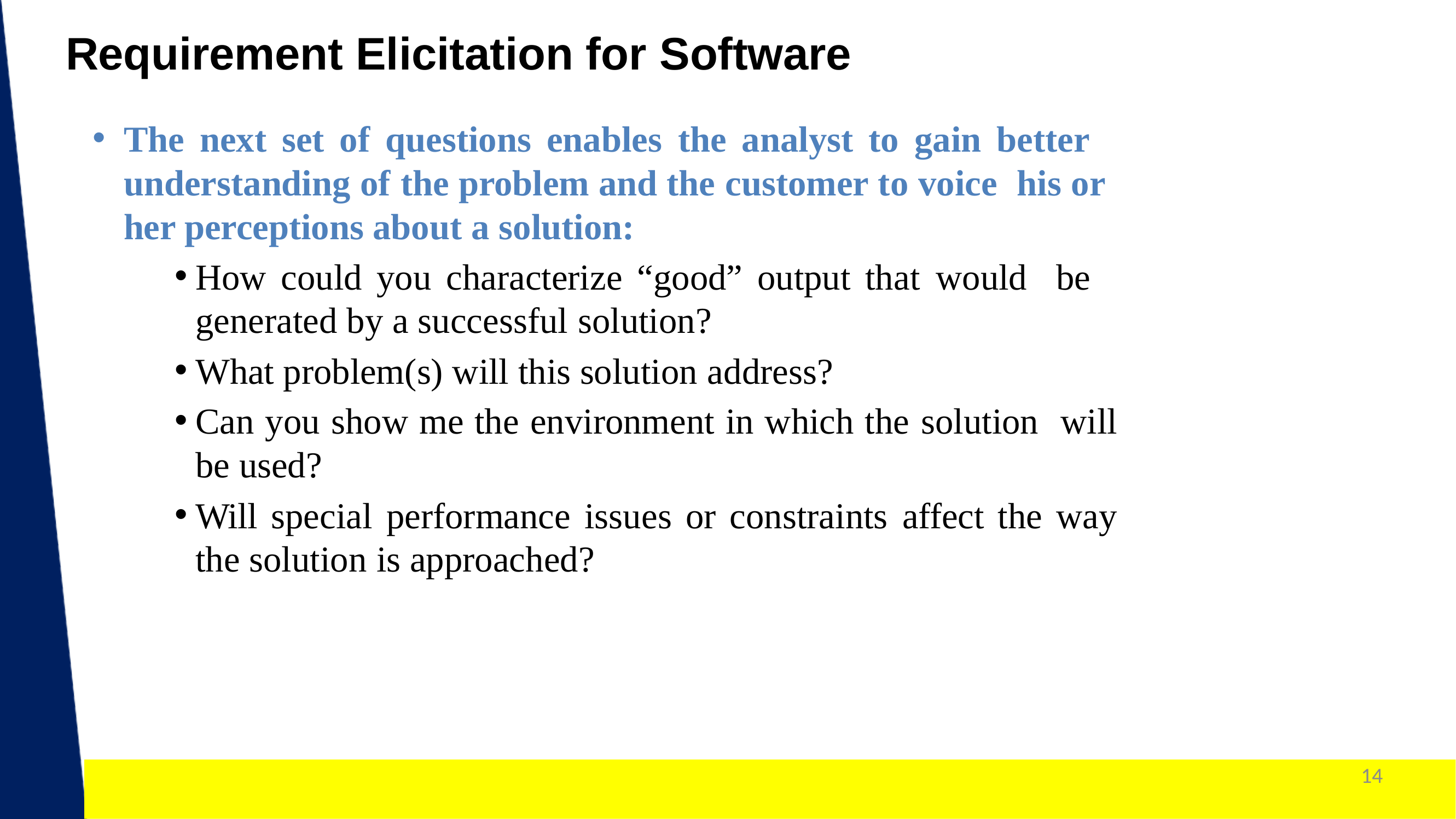

Requirement Elicitation for Software
The next set of questions enables the analyst to gain better  understanding of the problem and the customer to voice  his or her perceptions about a solution:
How could you characterize “good” output that would  be generated by a successful solution?
What problem(s) will this solution address?
Can you show me the environment in which the solution  will be used?
Will special performance issues or constraints affect the way the solution is approached?
14
1